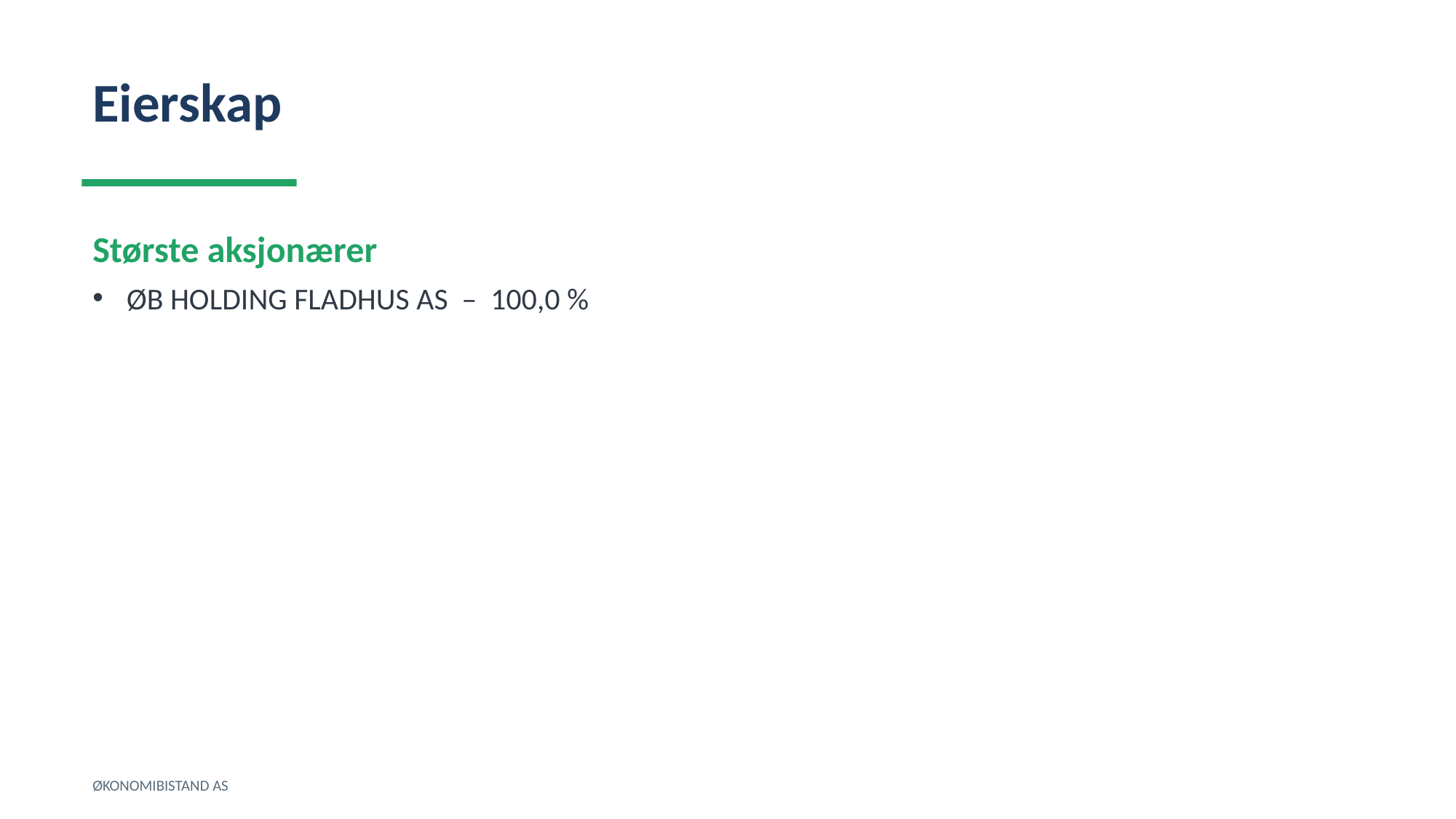

Eierskap

Største aksjonærer
ØB HOLDING FLADHUS AS  –  100,0 %
ØKONOMIBISTAND AS